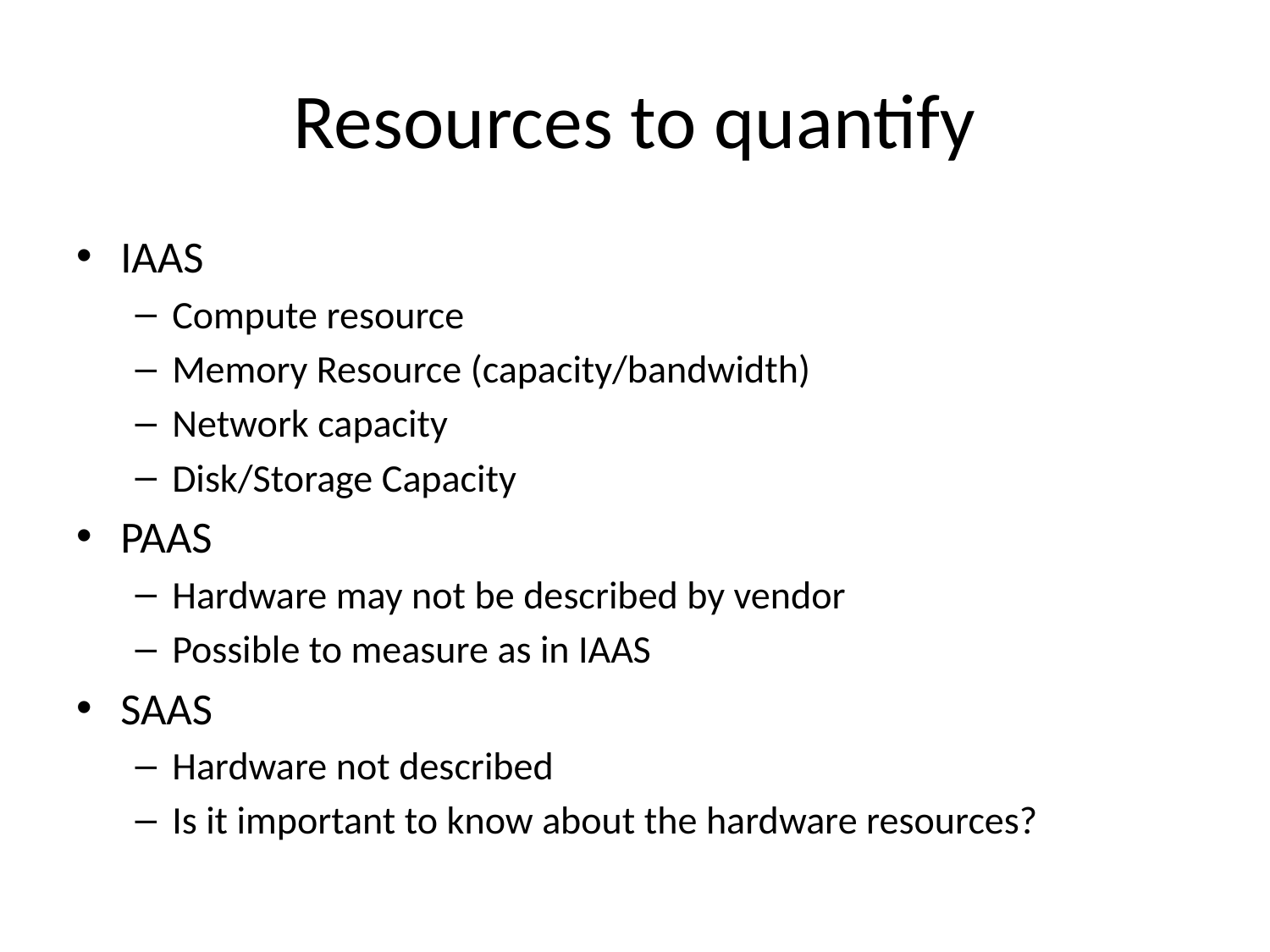

# Resources to quantify
IAAS
Compute resource
Memory Resource (capacity/bandwidth)
Network capacity
Disk/Storage Capacity
PAAS
Hardware may not be described by vendor
Possible to measure as in IAAS
SAAS
Hardware not described
Is it important to know about the hardware resources?